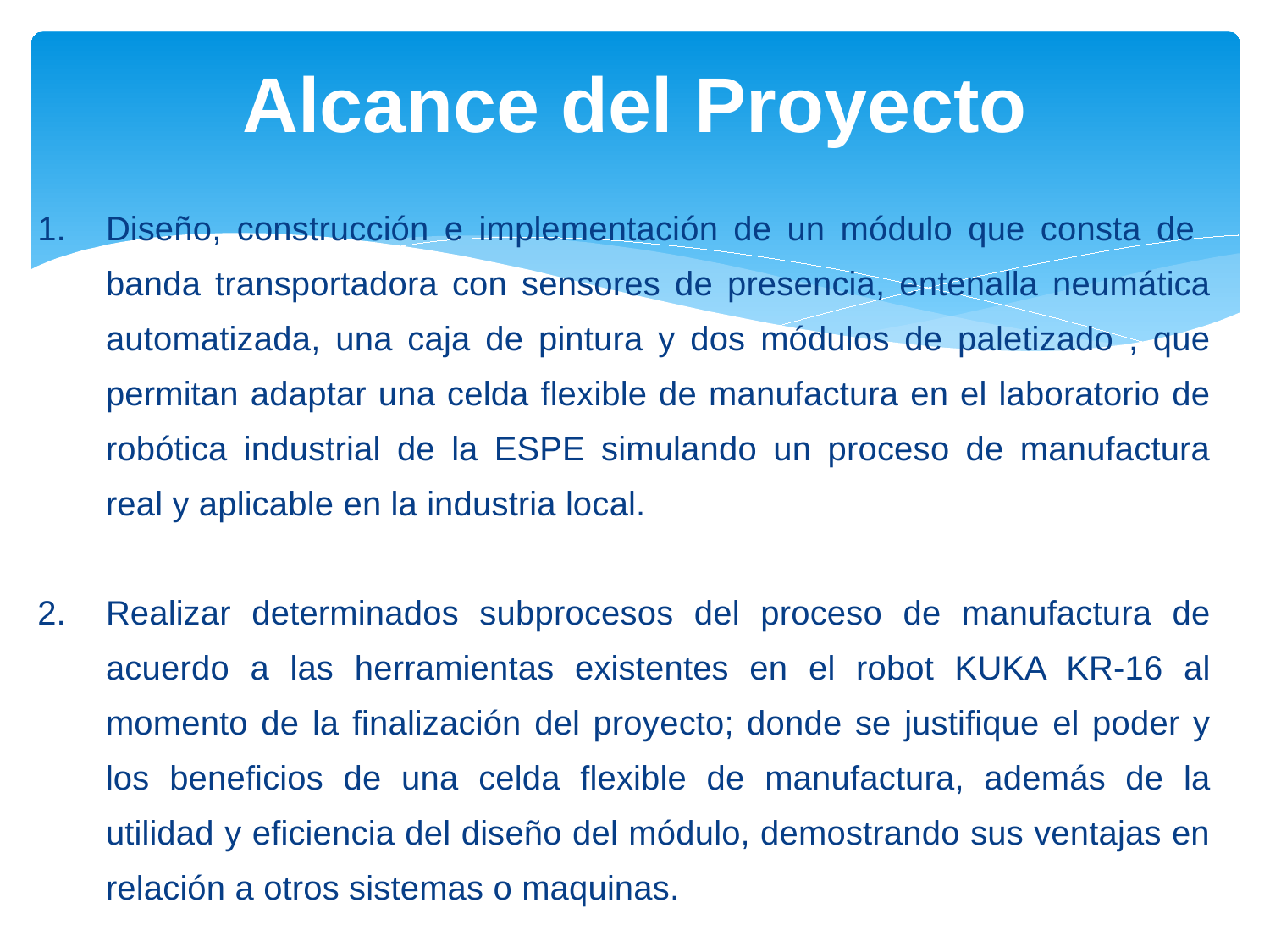

# Alcance del Proyecto
Diseño, construcción e implementación de un módulo que consta de  banda transportadora con sensores de presencia, entenalla neumática automatizada, una caja de pintura y dos módulos de paletizado , que permitan adaptar una celda flexible de manufactura en el laboratorio de robótica industrial de la ESPE simulando un proceso de manufactura real y aplicable en la industria local.

Realizar determinados subprocesos del proceso de manufactura de acuerdo a las herramientas existentes en el robot KUKA KR-16 al momento de la finalización del proyecto; donde se justifique el poder y los beneficios de una celda flexible de manufactura, además de la utilidad y eficiencia del diseño del módulo, demostrando sus ventajas en relación a otros sistemas o maquinas.